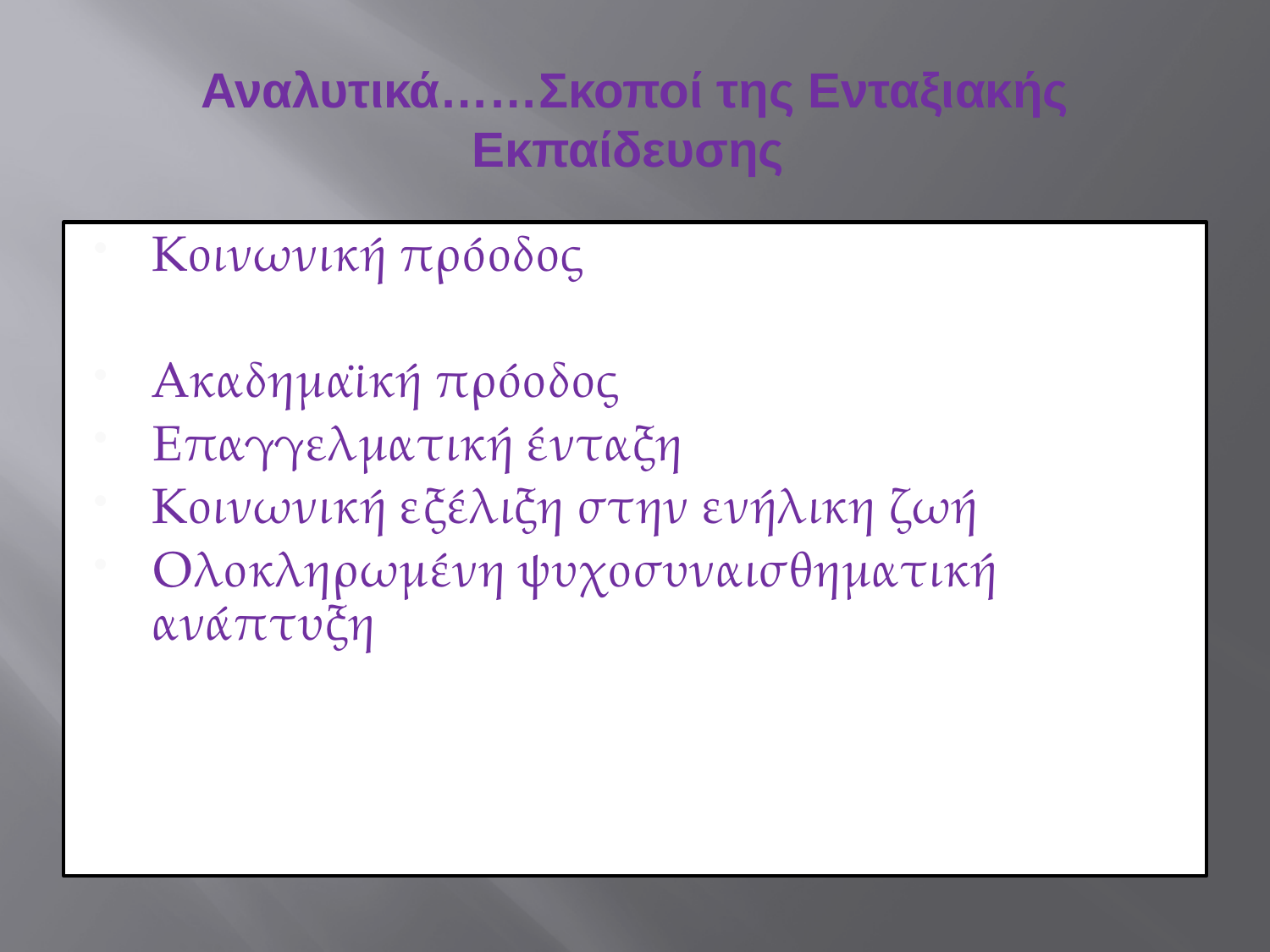

# Αναλυτικά……Σκοποί της Ενταξιακής Εκπαίδευσης
Κοινωνική πρόοδος

Ακαδημαϊκή πρόοδος
Επαγγελματική ένταξη
Κοινωνική εξέλιξη στην ενήλικη ζωή
Ολοκληρωμένη ψυχοσυναισθηματική ανάπτυξη